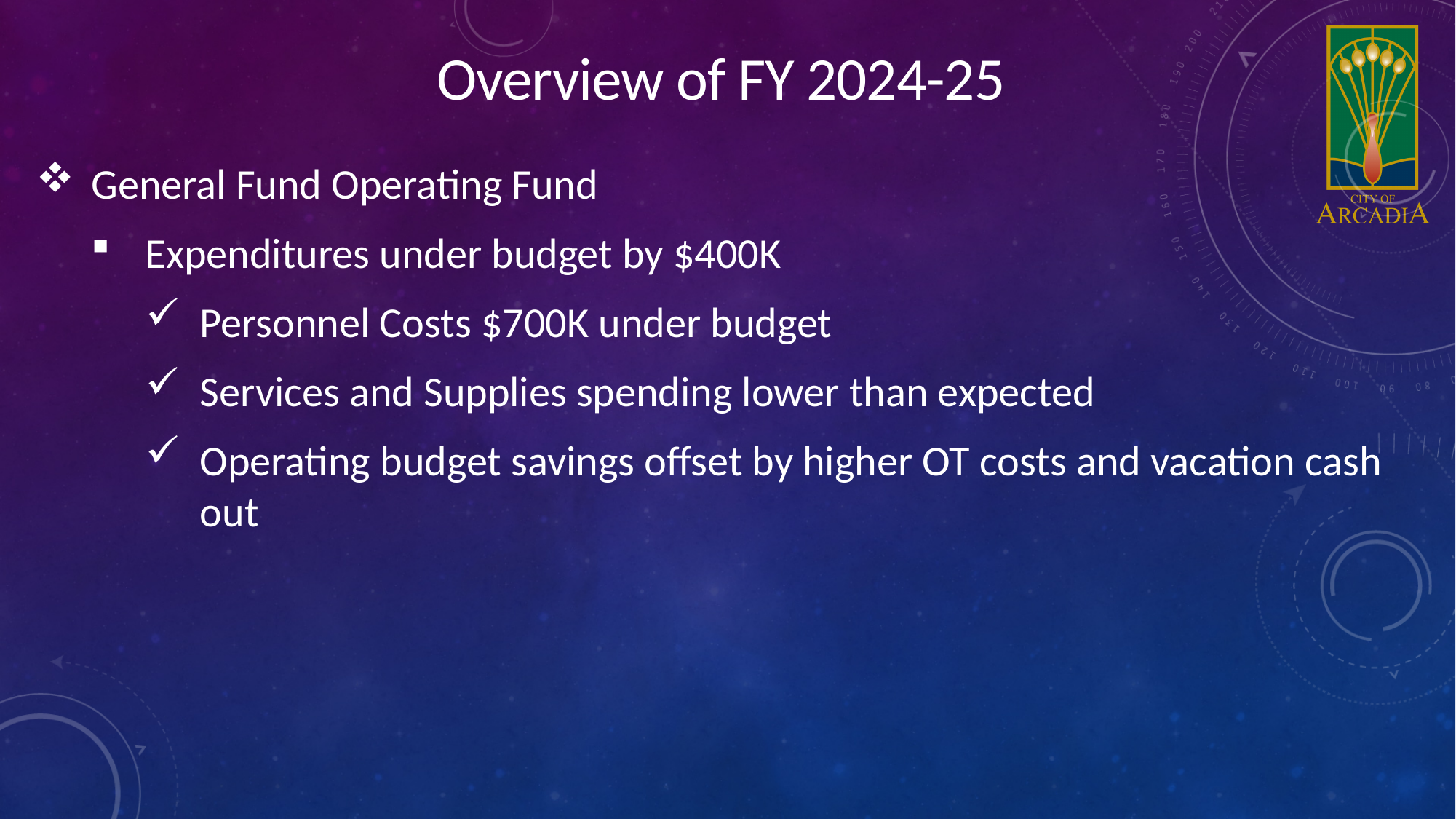

Overview of FY 2024-25
General Fund Operating Fund
Expenditures under budget by $400K
Personnel Costs $700K under budget
Services and Supplies spending lower than expected
Operating budget savings offset by higher OT costs and vacation cash out